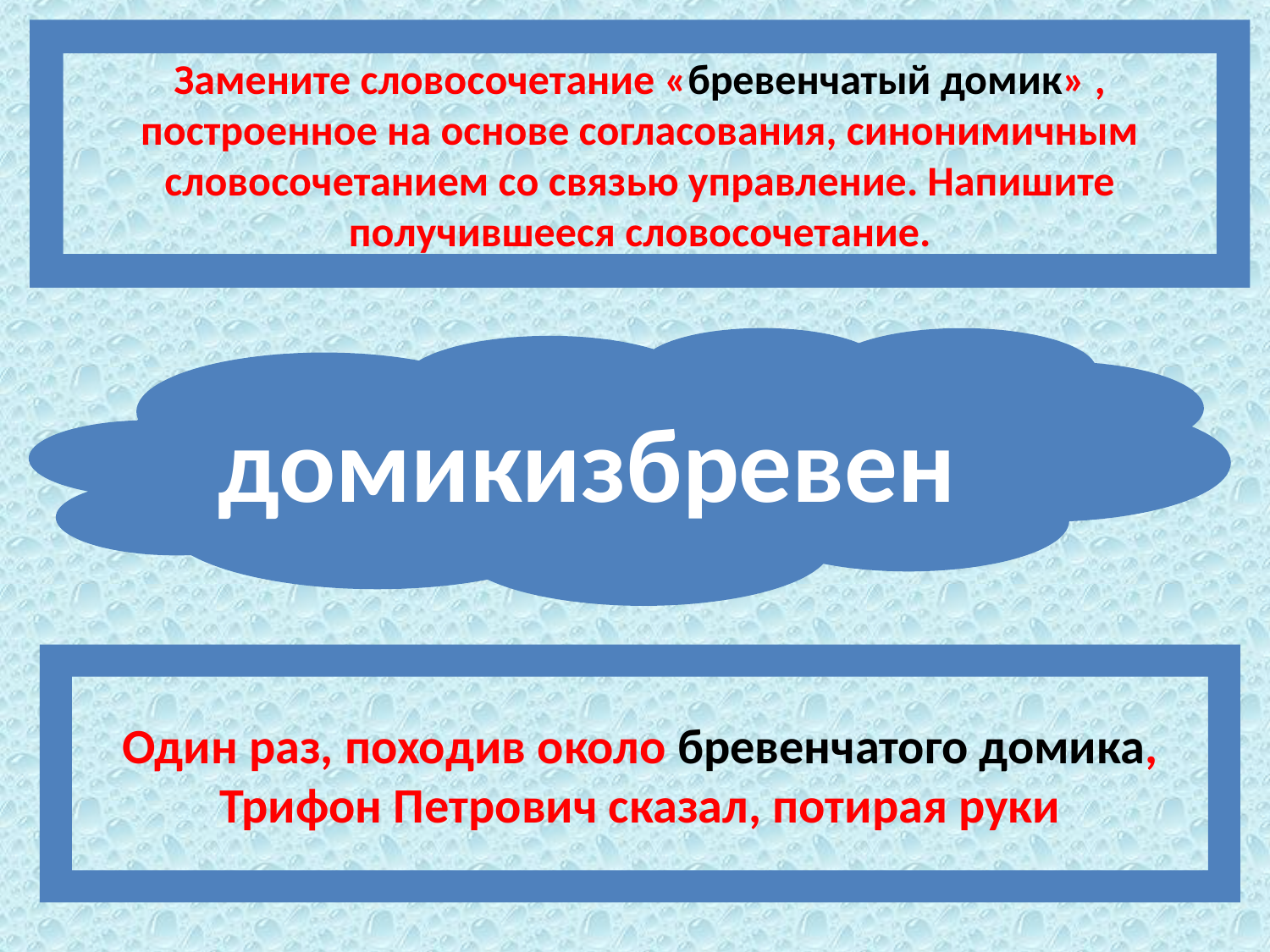

Замените словосочетание «бревенчатый домик» , построенное на основе согласования, синонимичным словосочетанием со связью управление. Напишите получившееся словосочетание.

домикизбревен
Один раз, походив около бревенчатого домика, Трифон Петрович сказал, потирая руки